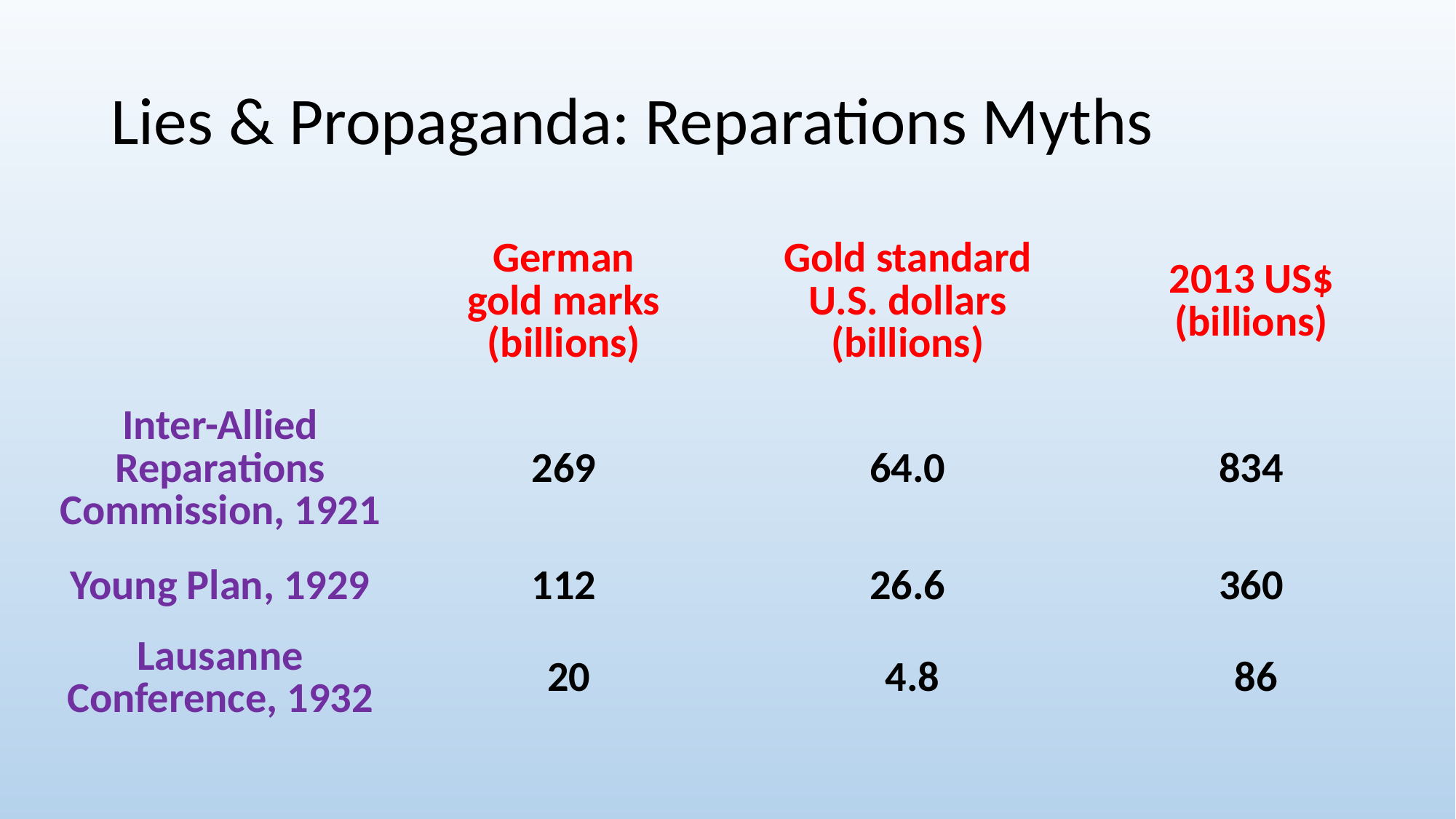

# Lies & Propaganda: Reparations Myths
|  | German gold marks (billions) | Gold standard U.S. dollars (billions) | 2013 US$ (billions) |
| --- | --- | --- | --- |
| Inter-Allied Reparations Commission, 1921 | 269 | 64.0 | 834 |
| Young Plan, 1929 | 112 | 26.6 | 360 |
| Lausanne Conference, 1932 | 20 | 4.8 | 86 |